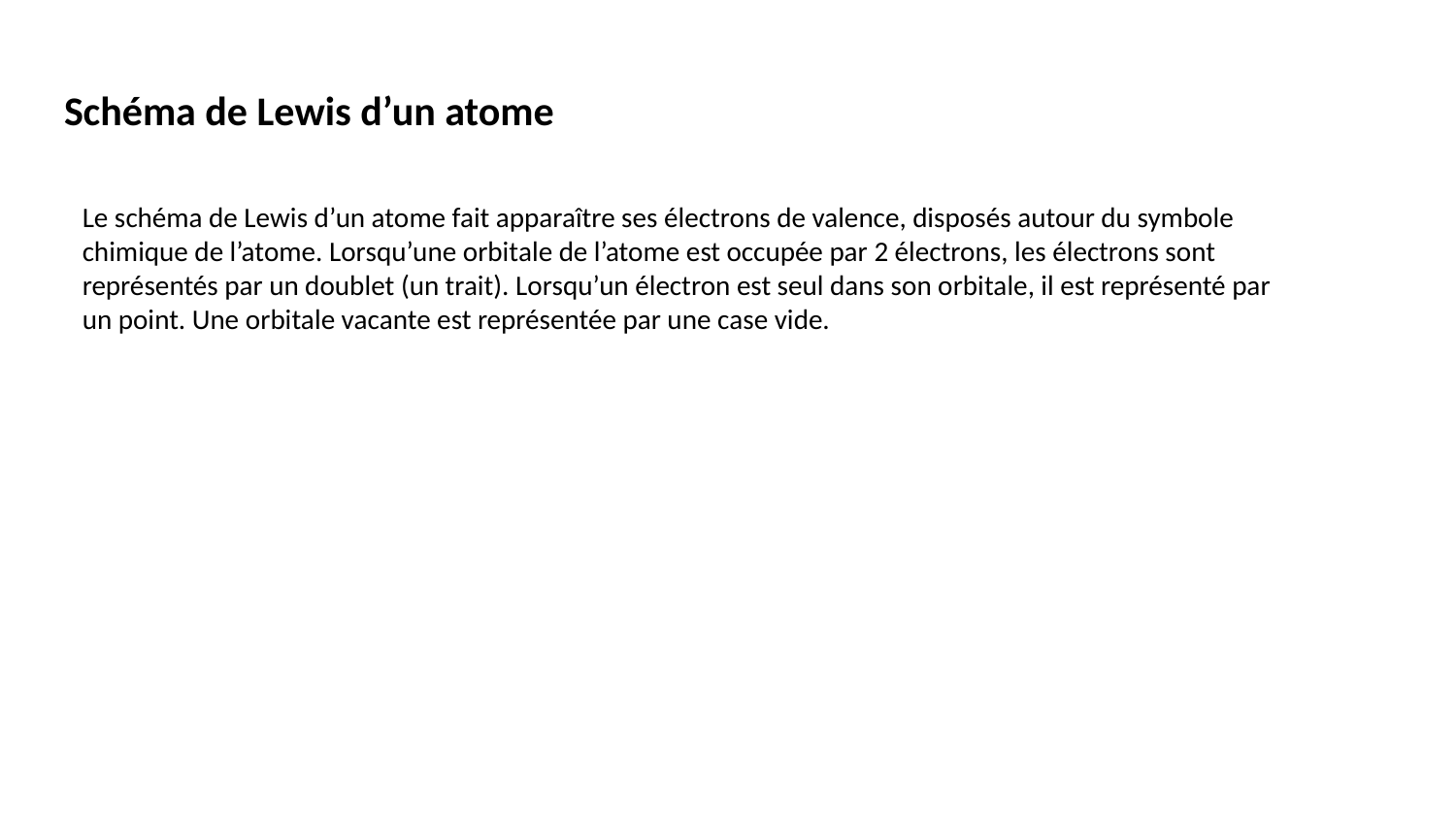

# Schéma de Lewis d’un atome
Le schéma de Lewis d’un atome fait apparaître ses électrons de valence, disposés autour du symbole chimique de l’atome. Lorsqu’une orbitale de l’atome est occupée par 2 électrons, les électrons sont représentés par un doublet (un trait). Lorsqu’un électron est seul dans son orbitale, il est représenté par un point. Une orbitale vacante est représentée par une case vide.